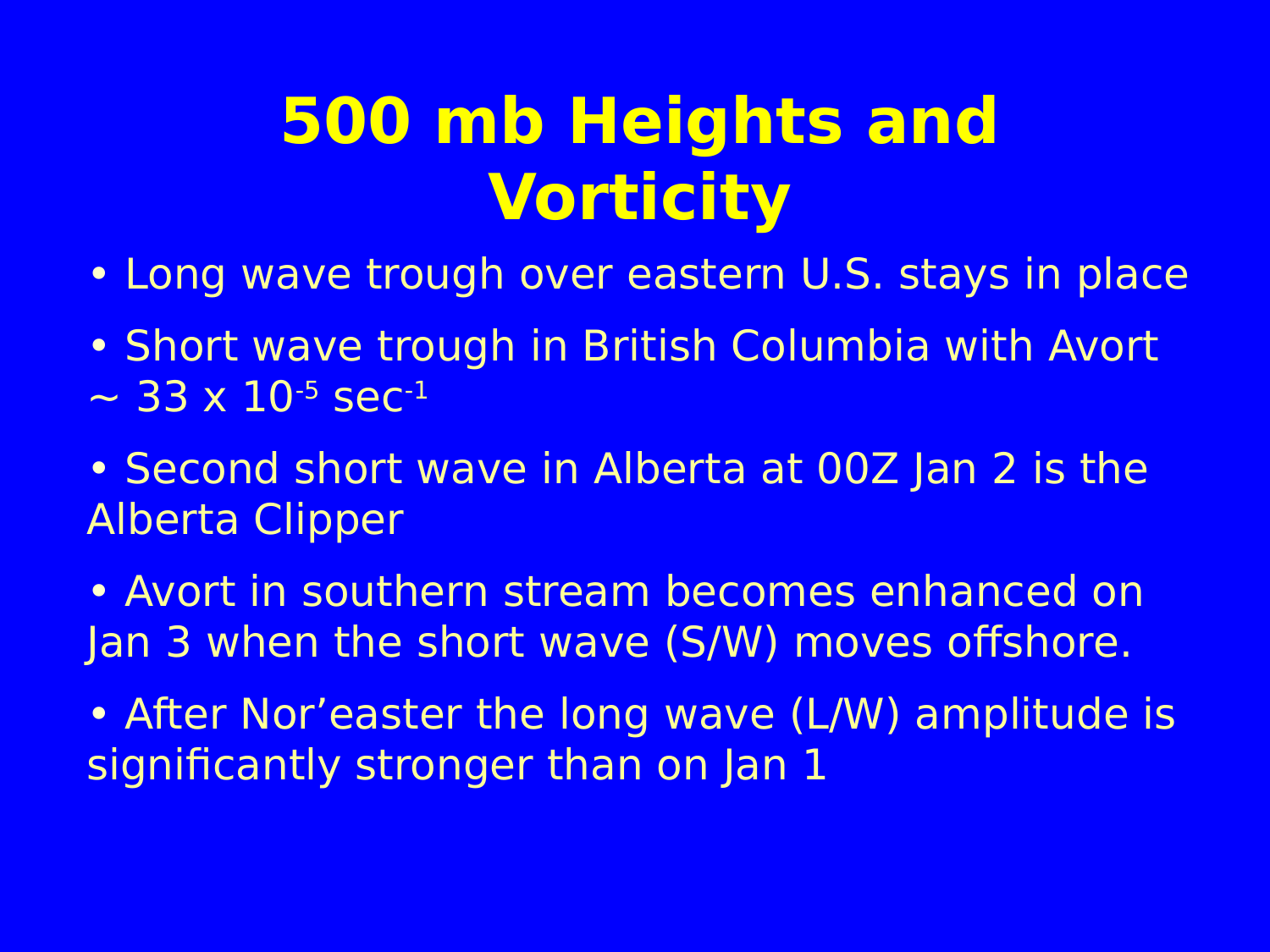

500 mb Heights and Vorticity
• Long wave trough over eastern U.S. stays in place
• Short wave trough in British Columbia with Avort ~ 33 x 10-5 sec-1
• Second short wave in Alberta at 00Z Jan 2 is the Alberta Clipper
• Avort in southern stream becomes enhanced on Jan 3 when the short wave (S/W) moves offshore.
• After Nor’easter the long wave (L/W) amplitude is significantly stronger than on Jan 1